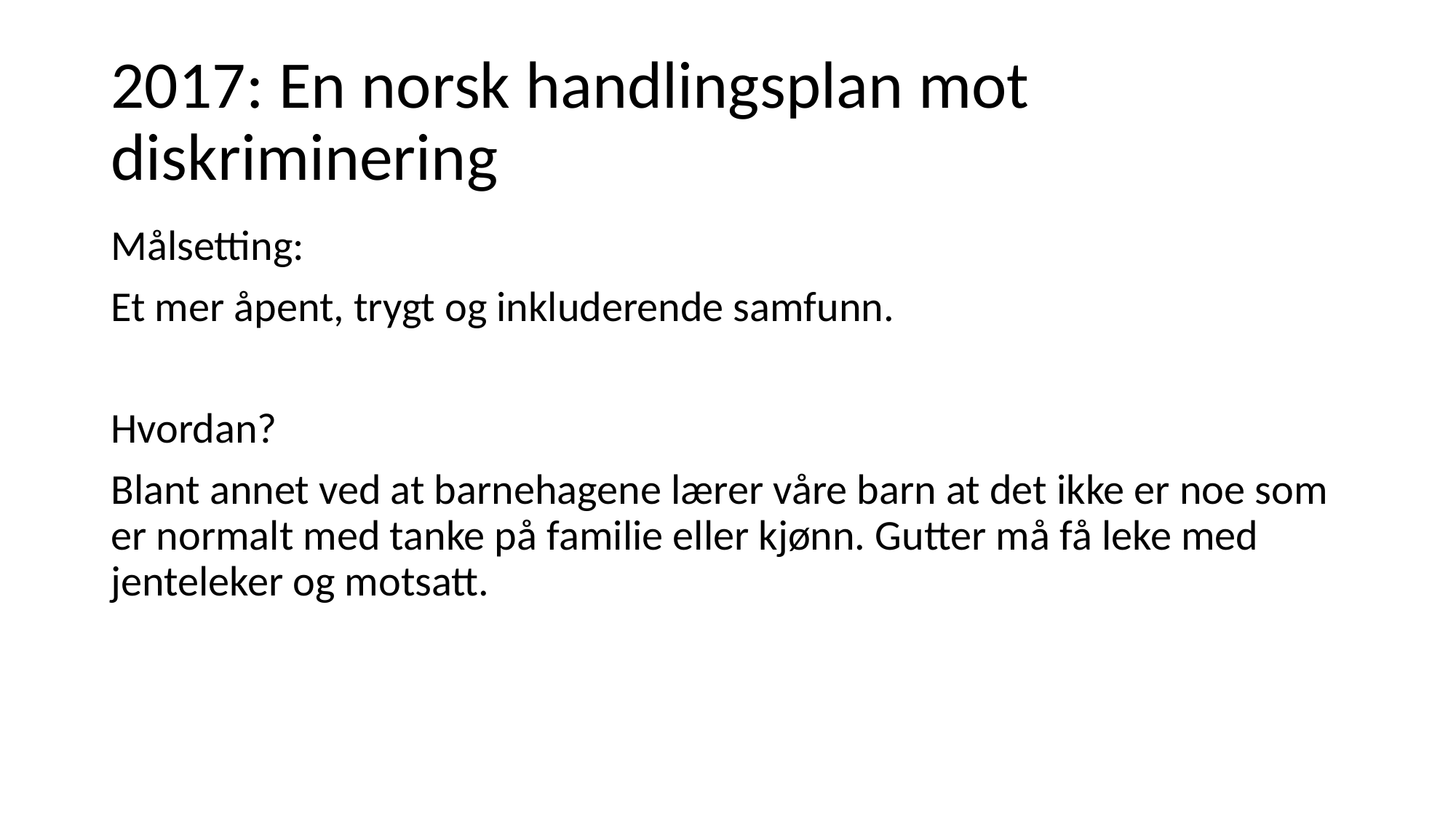

# 2017: En norsk handlingsplan mot diskriminering
Målsetting:
Et mer åpent, trygt og inkluderende samfunn.

Hvordan?
Blant annet ved at barnehagene lærer våre barn at det ikke er noe som er normalt med tanke på familie eller kjønn. Gutter må få leke med jenteleker og motsatt.